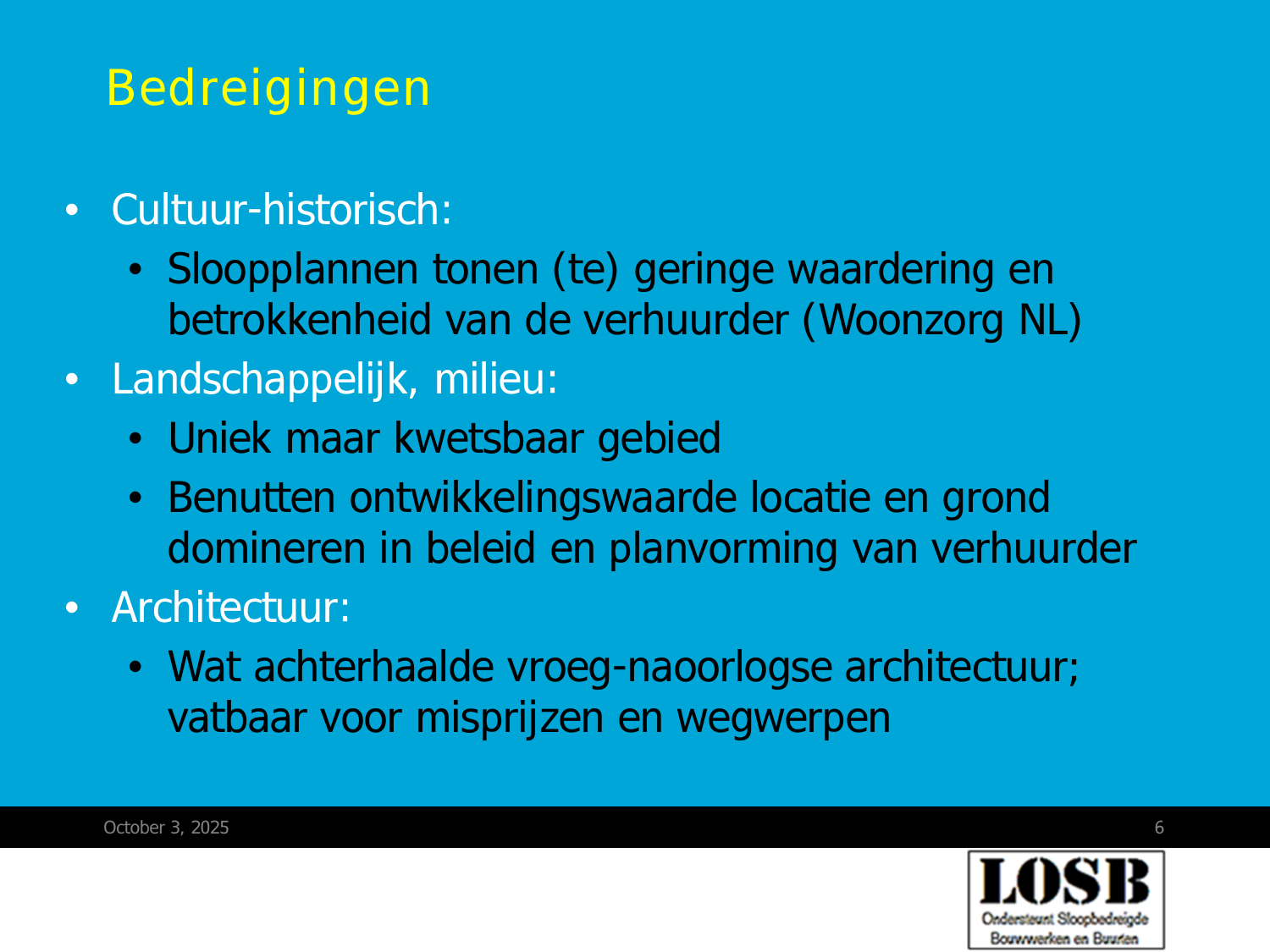

# Bedreigingen
Cultuur-historisch:
Sloopplannen tonen (te) geringe waardering en betrokkenheid van de verhuurder (Woonzorg NL)
Landschappelijk, milieu:
Uniek maar kwetsbaar gebied
Benutten ontwikkelingswaarde locatie en grond domineren in beleid en planvorming van verhuurder
Architectuur:
Wat achterhaalde vroeg-naoorlogse architectuur; vatbaar voor misprijzen en wegwerpen
October 3, 2025
6